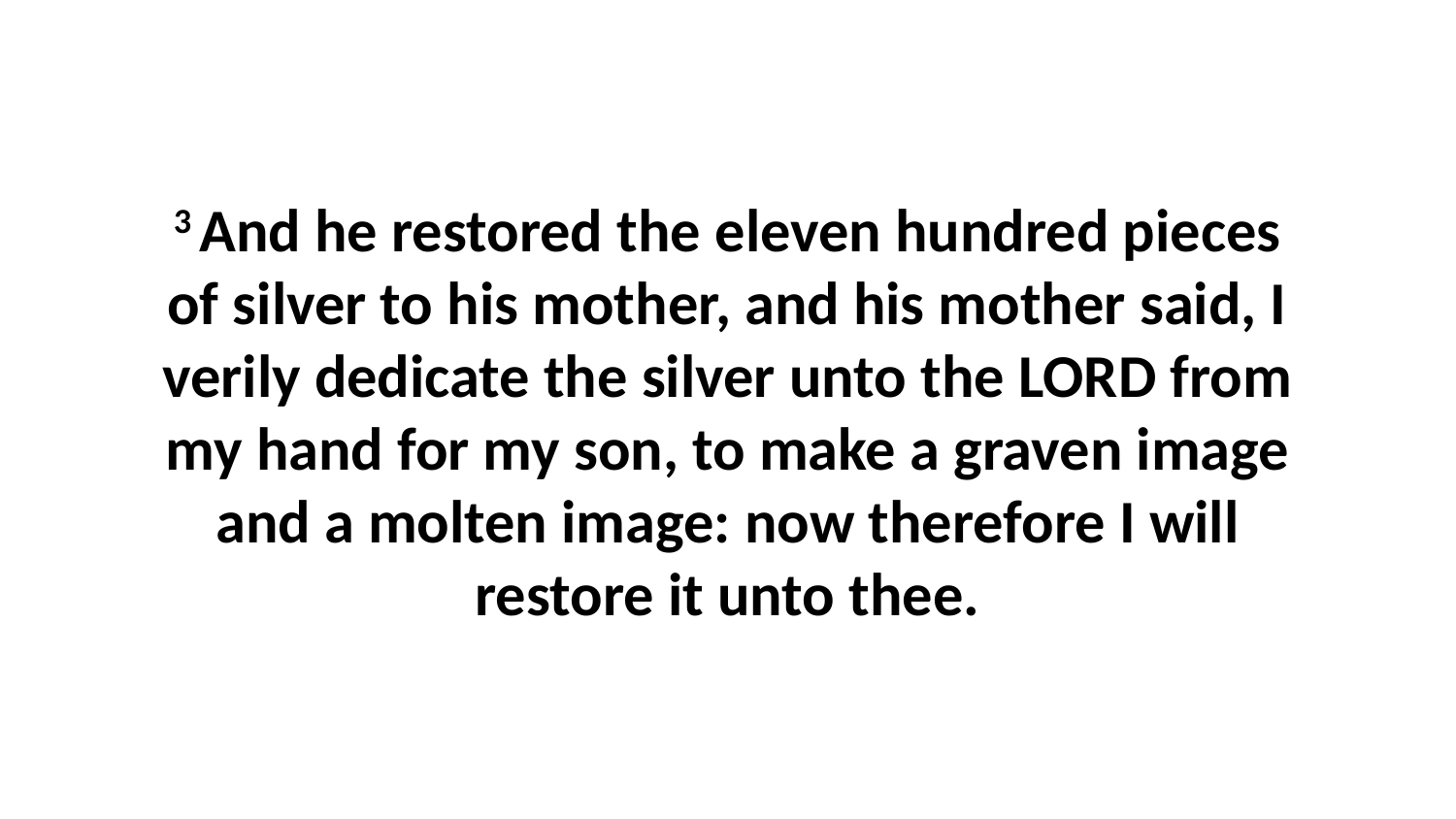

3 And he restored the eleven hundred pieces of silver to his mother, and his mother said, I verily dedicate the silver unto the LORD from my hand for my son, to make a graven image and a molten image: now therefore I will restore it unto thee.